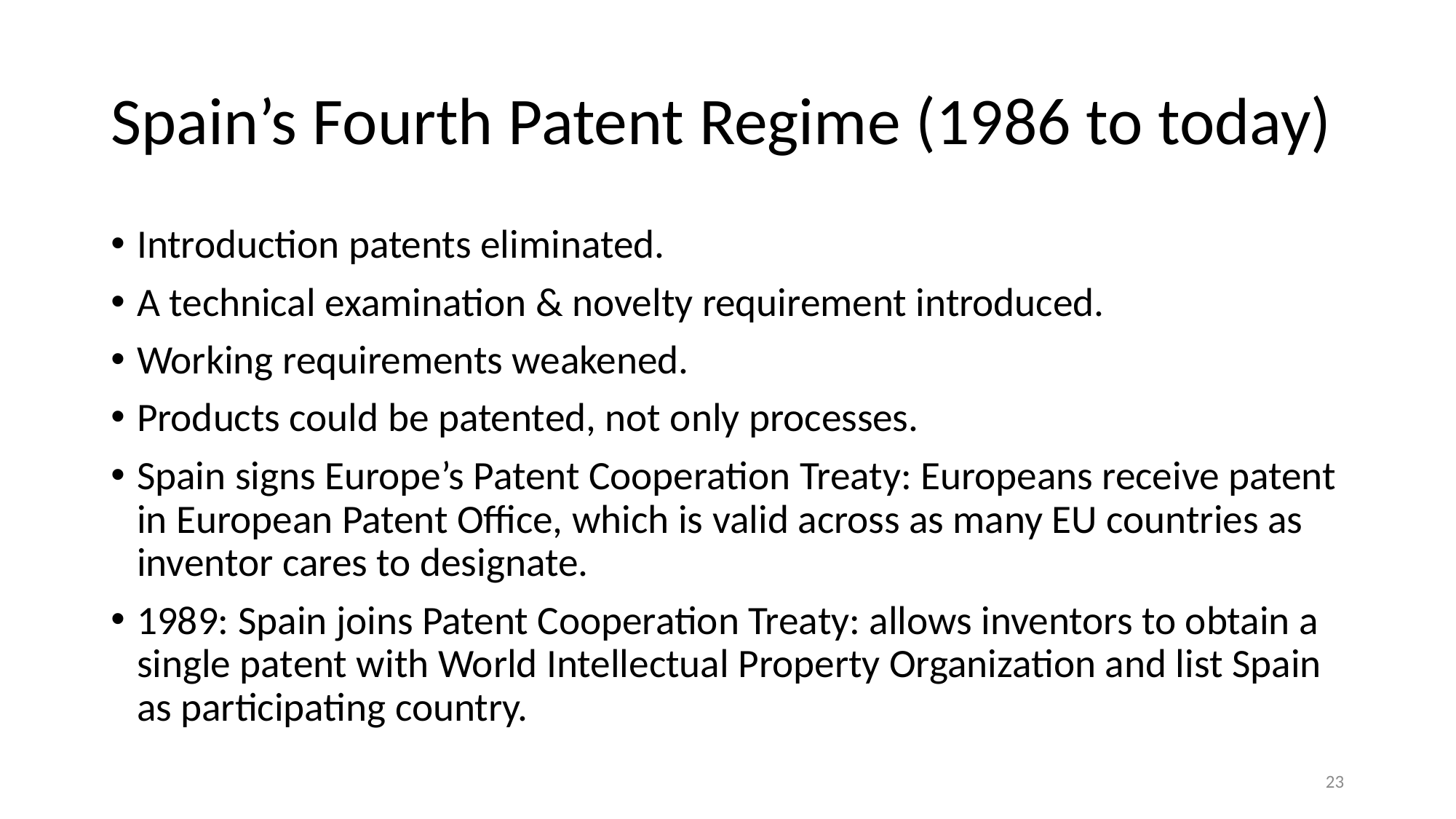

# Spain’s Fourth Patent Regime (1986 to today)
Introduction patents eliminated.
A technical examination & novelty requirement introduced.
Working requirements weakened.
Products could be patented, not only processes.
Spain signs Europe’s Patent Cooperation Treaty: Europeans receive patent in European Patent Office, which is valid across as many EU countries as inventor cares to designate.
1989: Spain joins Patent Cooperation Treaty: allows inventors to obtain a single patent with World Intellectual Property Organization and list Spain as participating country.

23